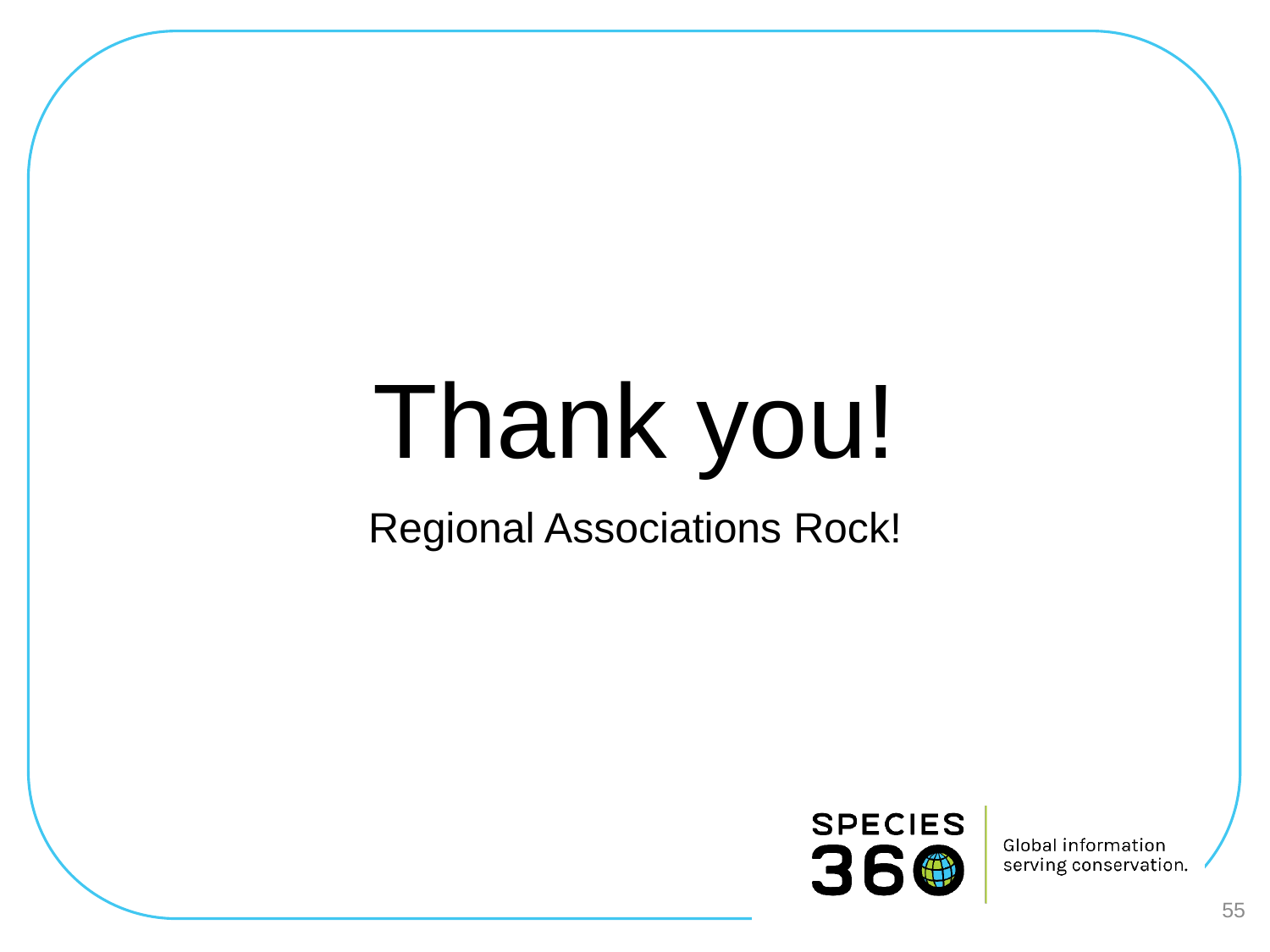

# Thank you!
Regional Associations Rock!
55